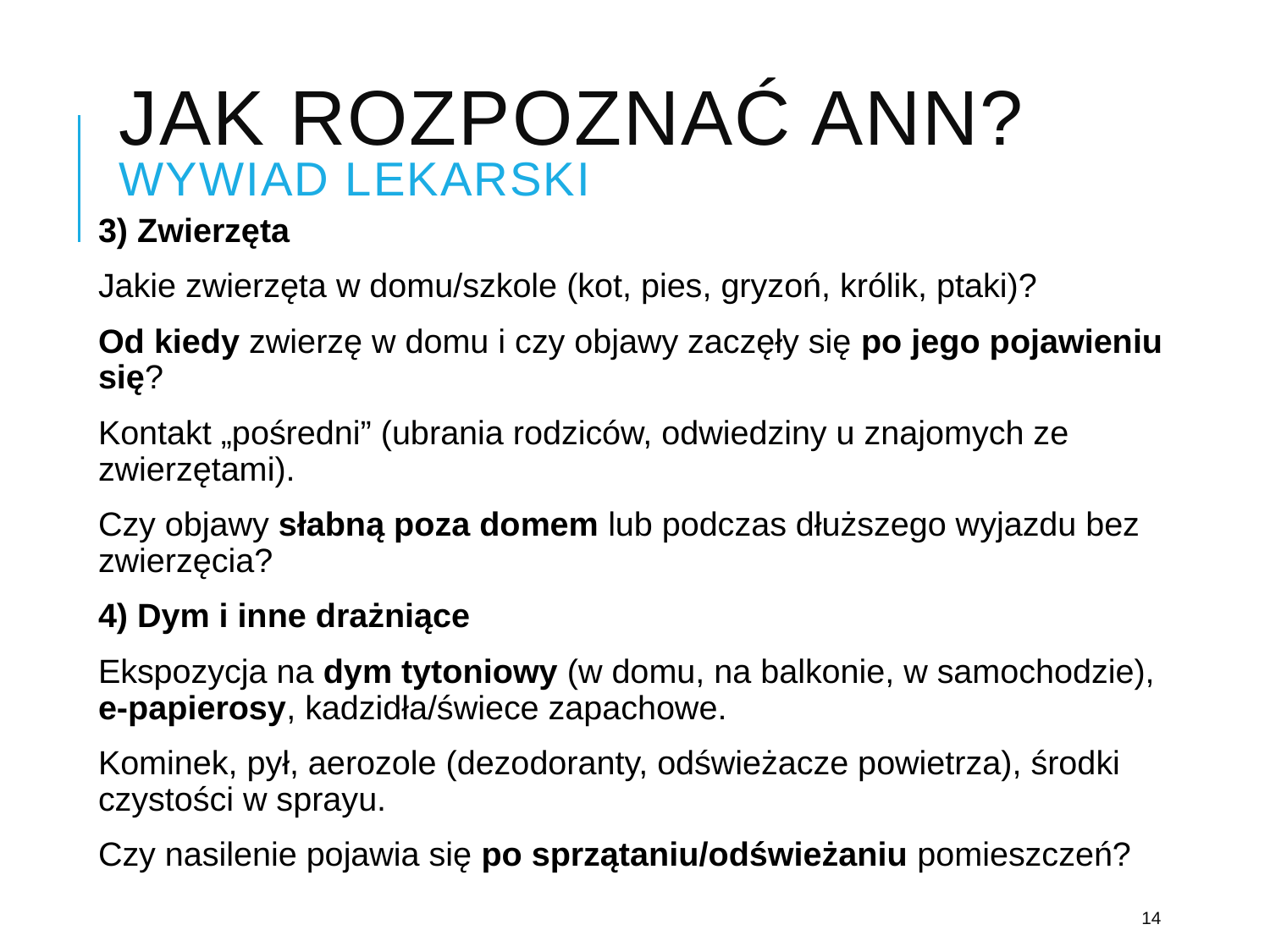

# Jak rozpoznać aNN? Wywiad lekarski
3) Zwierzęta
Jakie zwierzęta w domu/szkole (kot, pies, gryzoń, królik, ptaki)?
Od kiedy zwierzę w domu i czy objawy zaczęły się po jego pojawieniu się?
Kontakt „pośredni” (ubrania rodziców, odwiedziny u znajomych ze zwierzętami).
Czy objawy słabną poza domem lub podczas dłuższego wyjazdu bez zwierzęcia?
4) Dym i inne drażniące
Ekspozycja na dym tytoniowy (w domu, na balkonie, w samochodzie), e-papierosy, kadzidła/świece zapachowe.
Kominek, pył, aerozole (dezodoranty, odświeżacze powietrza), środki czystości w sprayu.
Czy nasilenie pojawia się po sprzątaniu/odświeżaniu pomieszczeń?

14